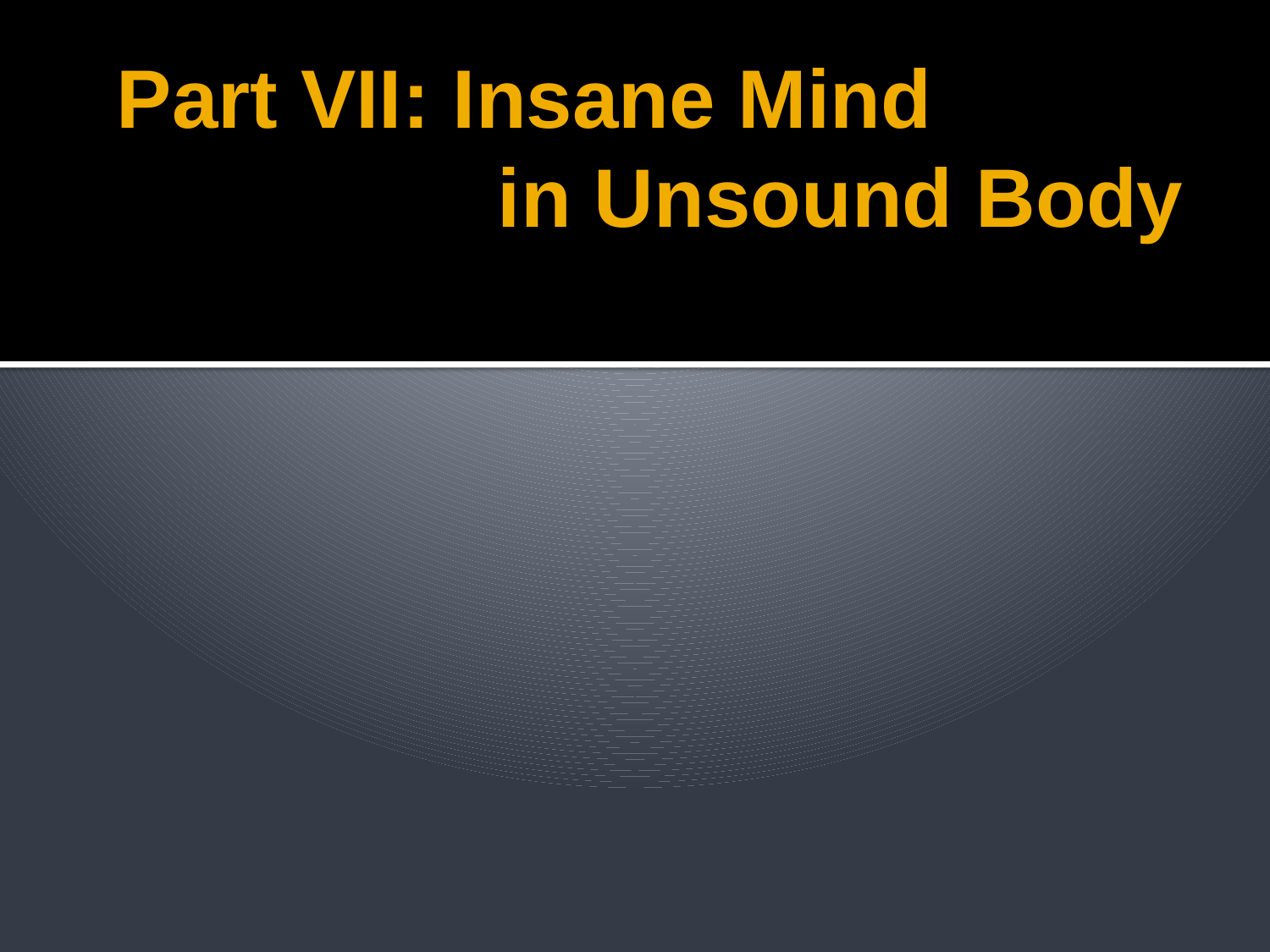

# Part VII: Insane Mind in Unsound Body